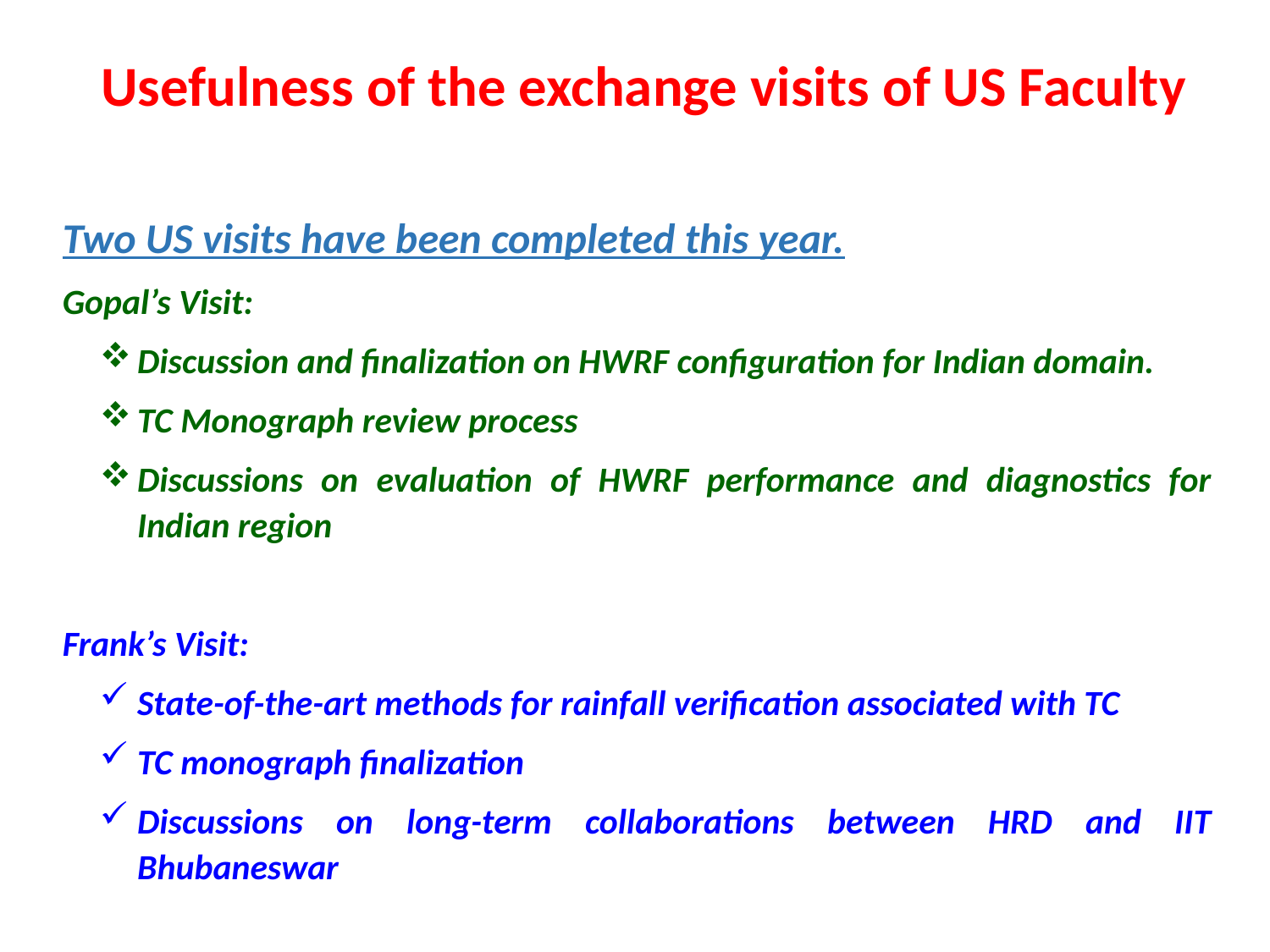

Usefulness of the exchange visits of US Faculty
Two US visits have been completed this year.
Gopal’s Visit:
Discussion and finalization on HWRF configuration for Indian domain.
TC Monograph review process
Discussions on evaluation of HWRF performance and diagnostics for Indian region

Frank’s Visit:
State-of-the-art methods for rainfall verification associated with TC
TC monograph finalization
Discussions on long-term collaborations between HRD and IIT Bhubaneswar